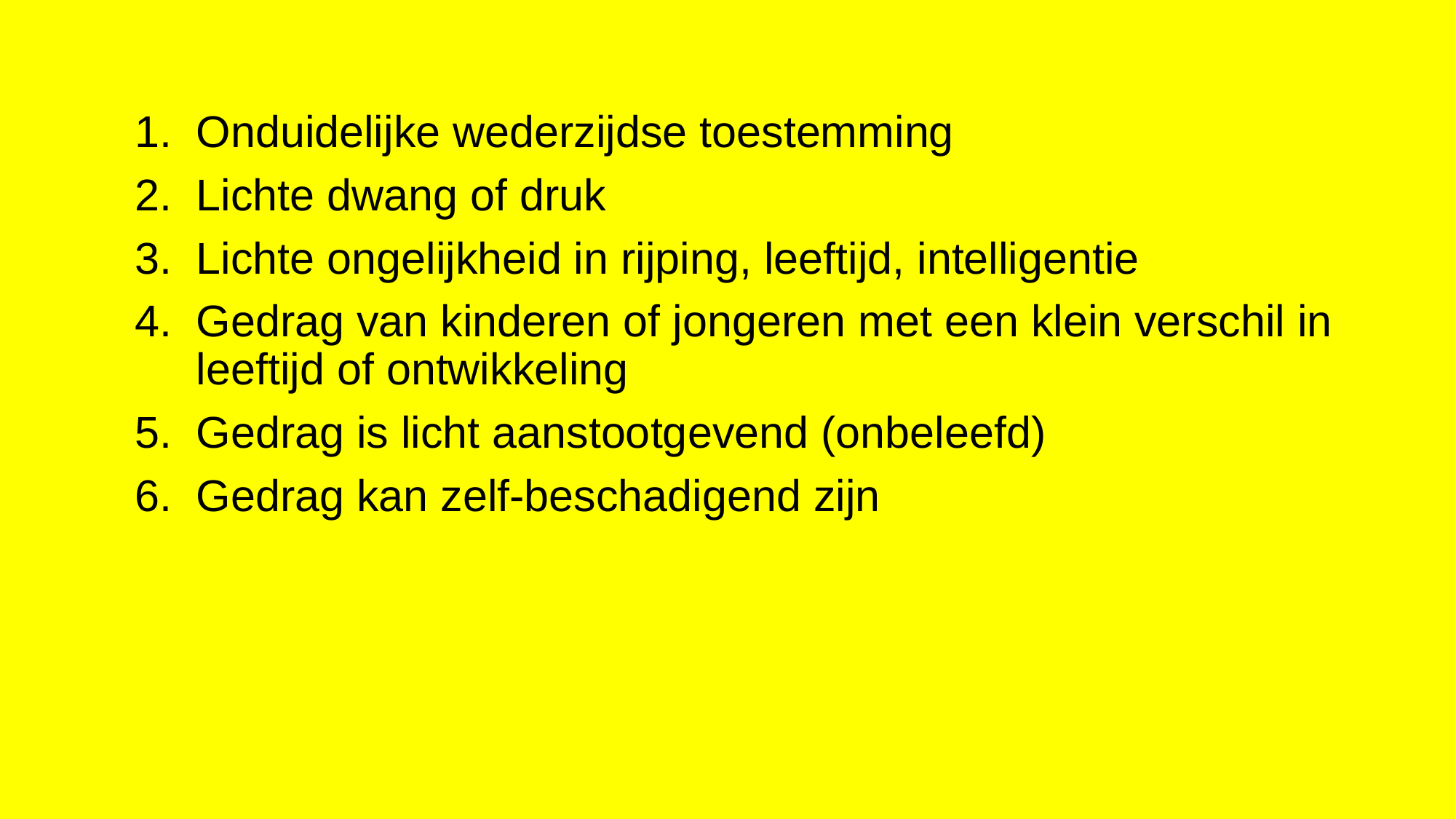

Onduidelijke wederzijdse toestemming
Lichte dwang of druk
Lichte ongelijkheid in rijping, leeftijd, intelligentie
Gedrag van kinderen of jongeren met een klein verschil in leeftijd of ontwikkeling
Gedrag is licht aanstootgevend (onbeleefd)
Gedrag kan zelf-beschadigend zijn